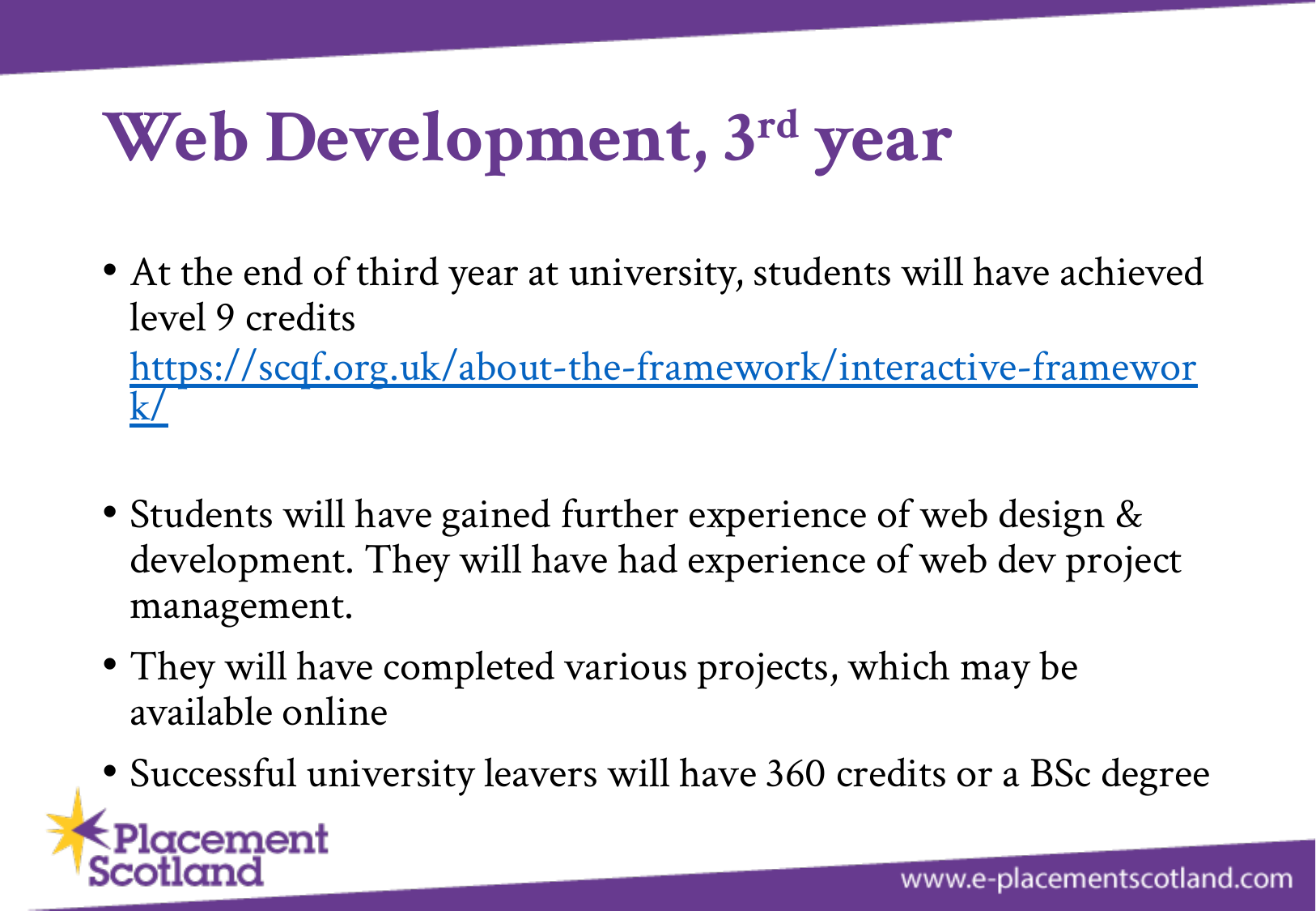

# Web Development, 3rd year
At the end of third year at university, students will have achieved level 9 credits https://scqf.org.uk/about-the-framework/interactive-framework/
Students will have gained further experience of web design & development. They will have had experience of web dev project management.
They will have completed various projects, which may be available online
Successful university leavers will have 360 credits or a BSc degree